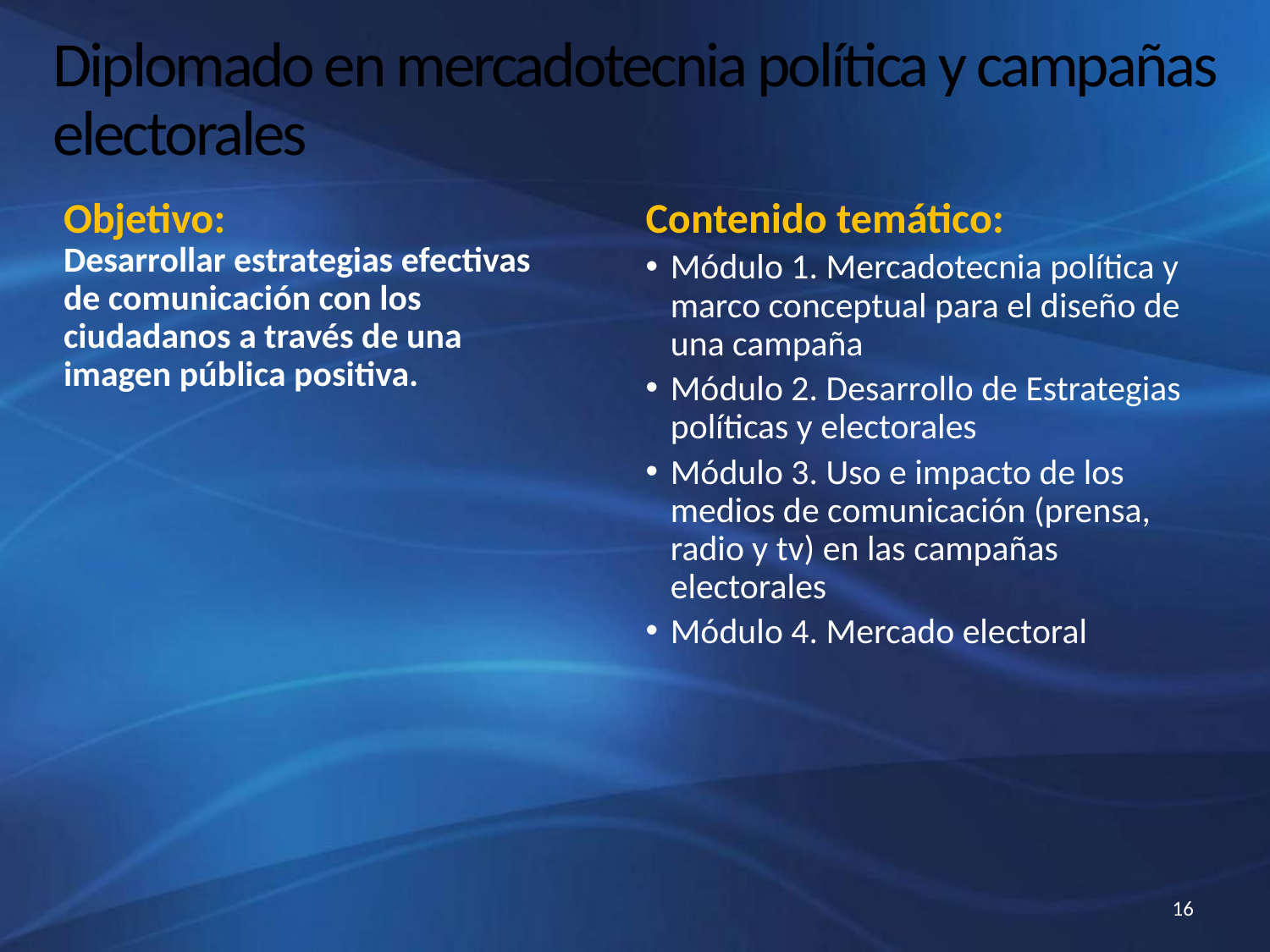

# Diplomado en mercadotecnia política y campañas electorales
Objetivo:
Desarrollar estrategias efectivas de comunicación con los ciudadanos a través de una imagen pública positiva.
Contenido temático:
Módulo 1. Mercadotecnia política y marco conceptual para el diseño de una campaña
Módulo 2. Desarrollo de Estrategias políticas y electorales
Módulo 3. Uso e impacto de los medios de comunicación (prensa, radio y tv) en las campañas electorales
Módulo 4. Mercado electoral

16